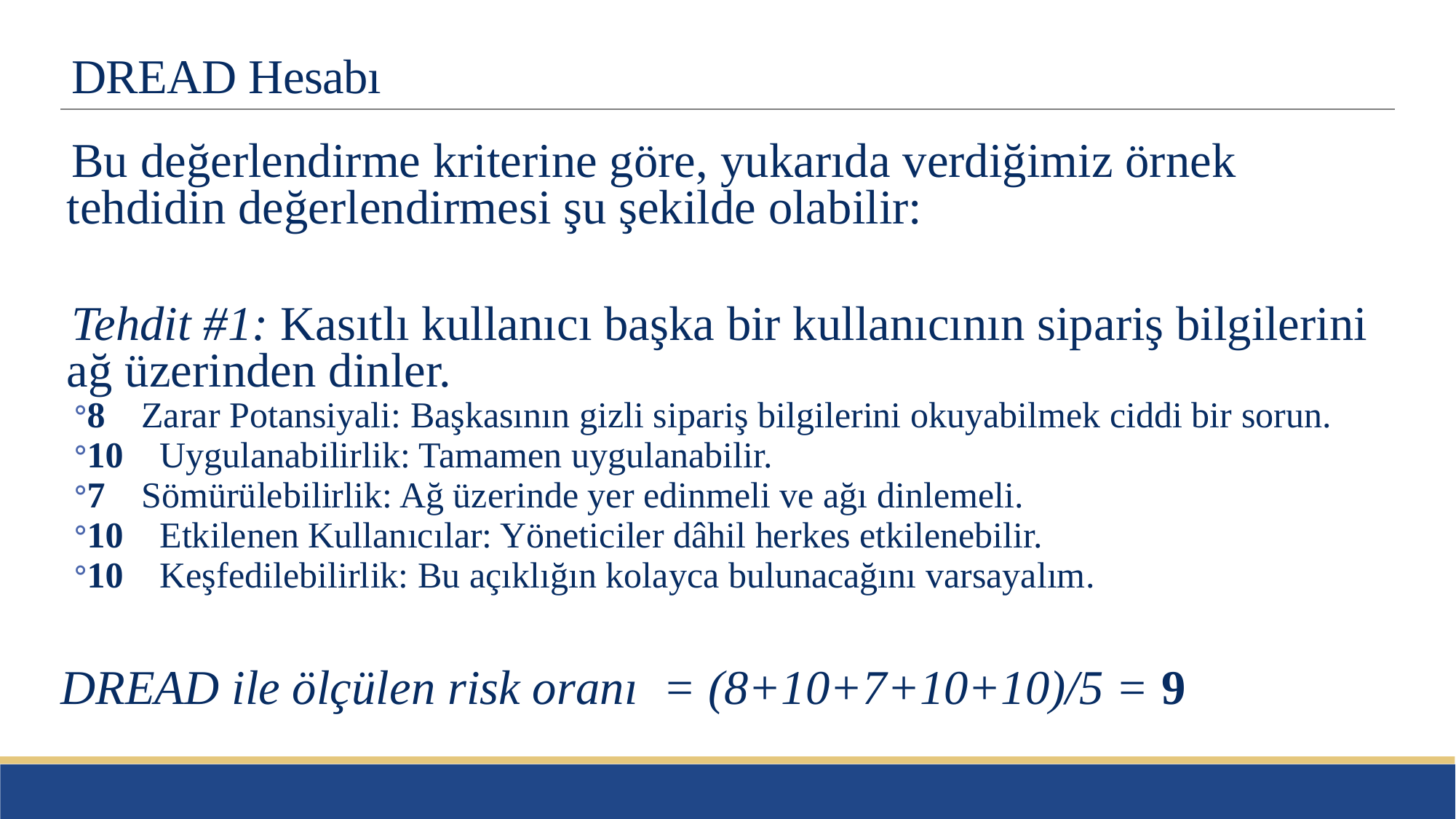

# DREAD Hesabı
Bu değerlendirme kriterine göre, yukarıda verdiğimiz örnek tehdidin değerlendirmesi şu şekilde olabilir:

Tehdit #1: Kasıtlı kullanıcı başka bir kullanıcının sipariş bilgilerini ağ üzerinden dinler.
8    Zarar Potansiyali: Başkasının gizli sipariş bilgilerini okuyabilmek ciddi bir sorun.
10    Uygulanabilirlik: Tamamen uygulanabilir.
7    Sömürülebilirlik: Ağ üzerinde yer edinmeli ve ağı dinlemeli.
10    Etkilenen Kullanıcılar: Yöneticiler dâhil herkes etkilenebilir.
10    Keşfedilebilirlik: Bu açıklığın kolayca bulunacağını varsayalım.

DREAD ile ölçülen risk oranı  = (8+10+7+10+10)/5 = 9